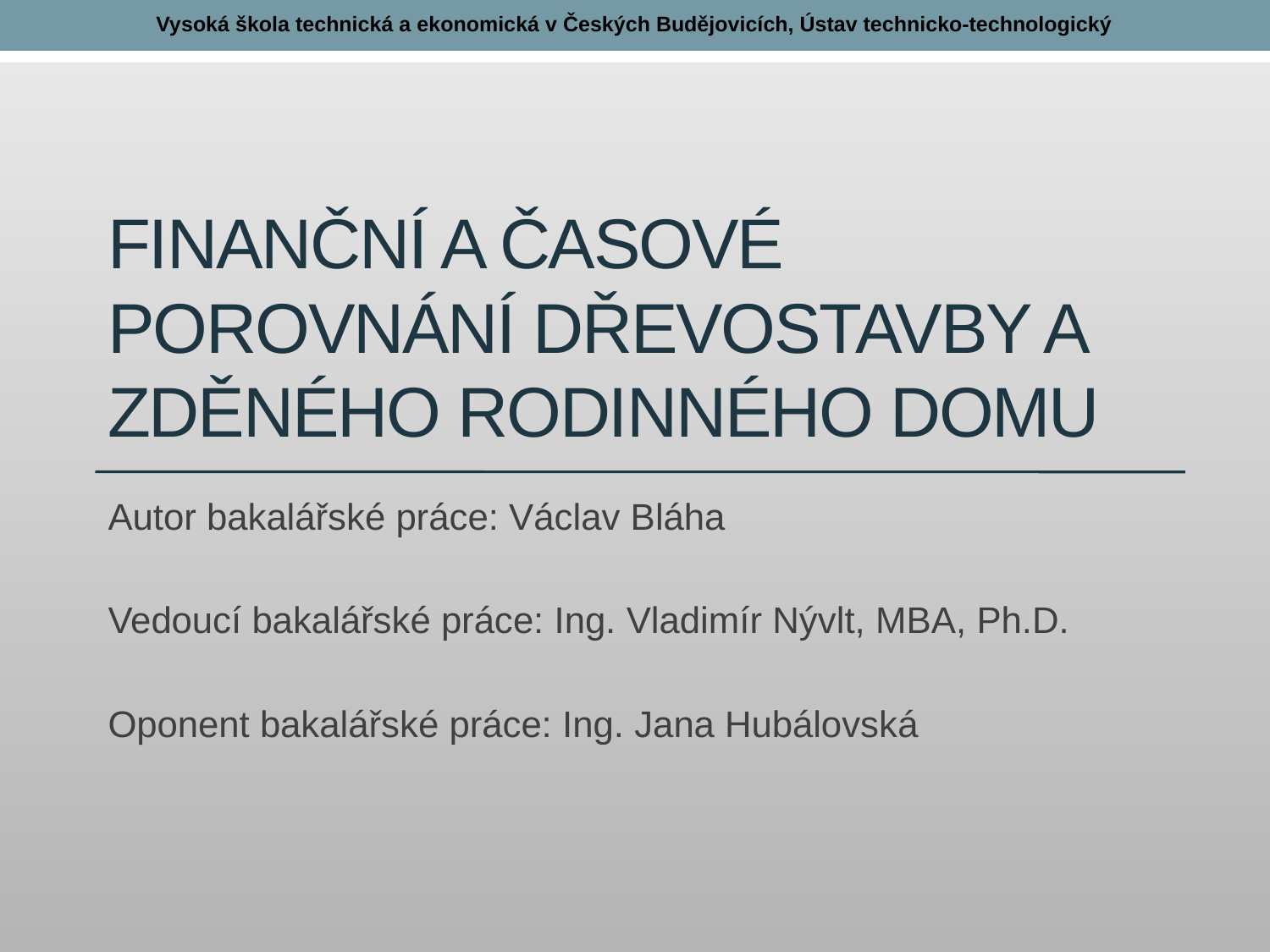

Vysoká škola technická a ekonomická v Českých Budějovicích, Ústav technicko-technologický
# Finanční a časové porovnání dřevostavby a zděného rodinného domu
Autor bakalářské práce: Václav Bláha

Vedoucí bakalářské práce: Ing. Vladimír Nývlt, MBA, Ph.D.

Oponent bakalářské práce: Ing. Jana Hubálovská